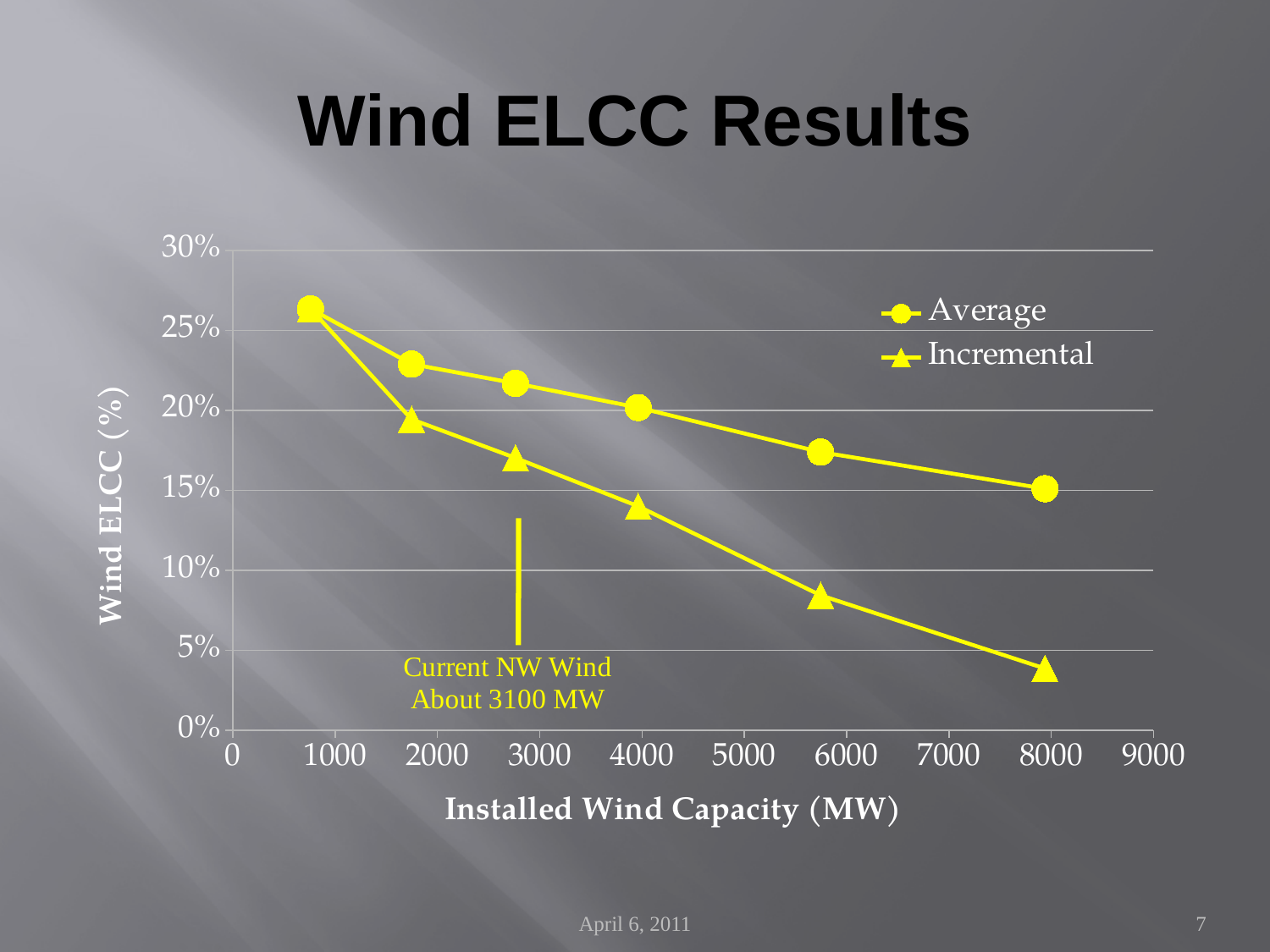

# Wind ELCC Results

### Chart

| Category | Average | Incremental |
|---|---|---|
April 6, 2011
7